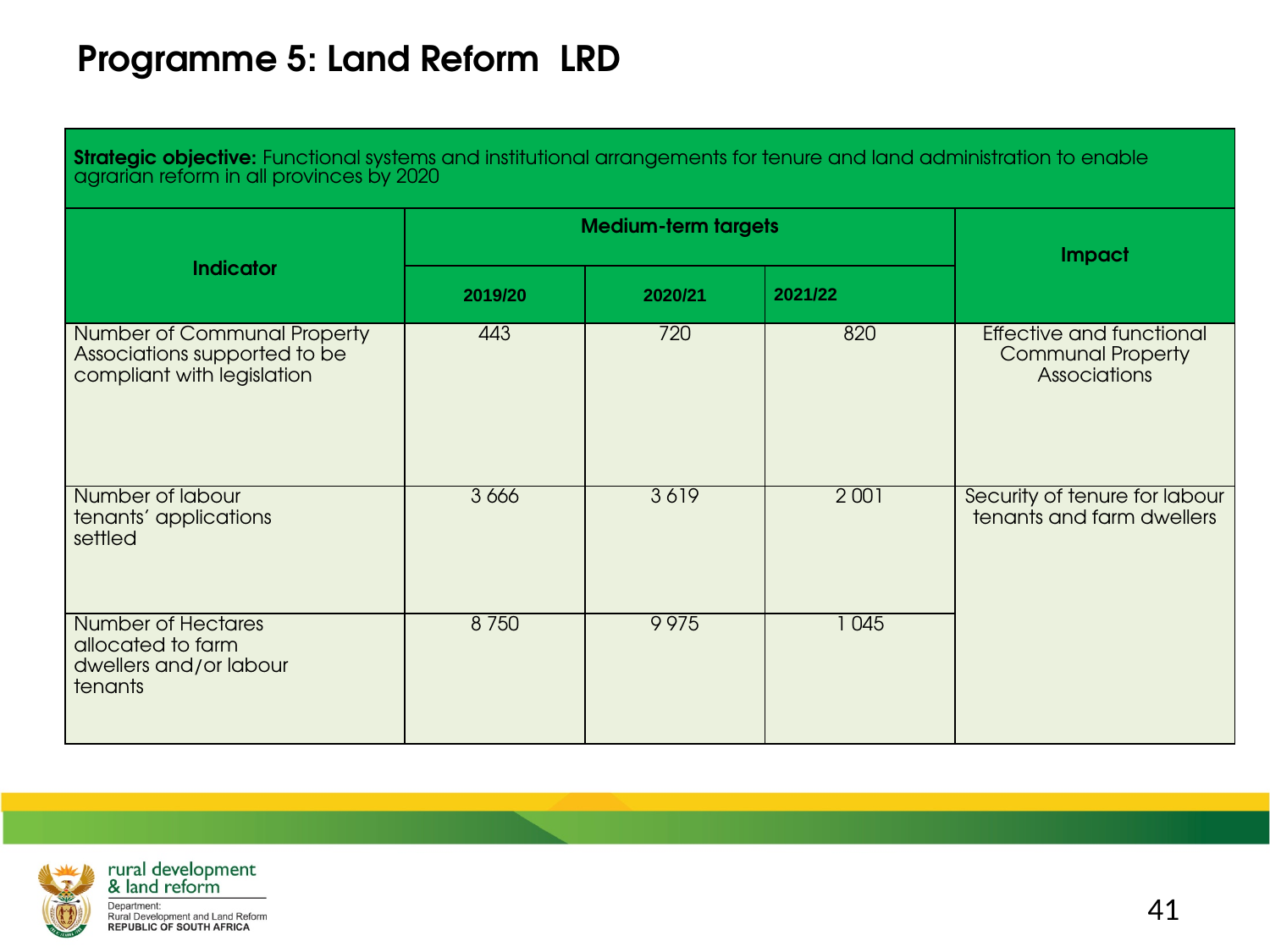

Programme 5: Land Reform  LRD
| Strategic objective: Functional systems and institutional arrangements for tenure and land administration to enable agrarian reform in all provinces by 2020 |  |  |  |  |
| --- | --- | --- | --- | --- |
| Indicator | Medium-term targets |  |  | Impact |
|  | 2019/20 | 2020/21 | 2021/22 |  |
| Number of Communal Property Associations supported to be compliant with legislation | 443 | 720 | 820 | Effective and functional Communal Property Associations |
| Number of labour tenants’ applications settled | 3 666 | 3 619 | 2 001 | Security of tenure for labour tenants and farm dwellers |
| Number of Hectares allocated to farm dwellers and/or labour tenants | 8 750 | 9 975 | 1 045 |  |
41